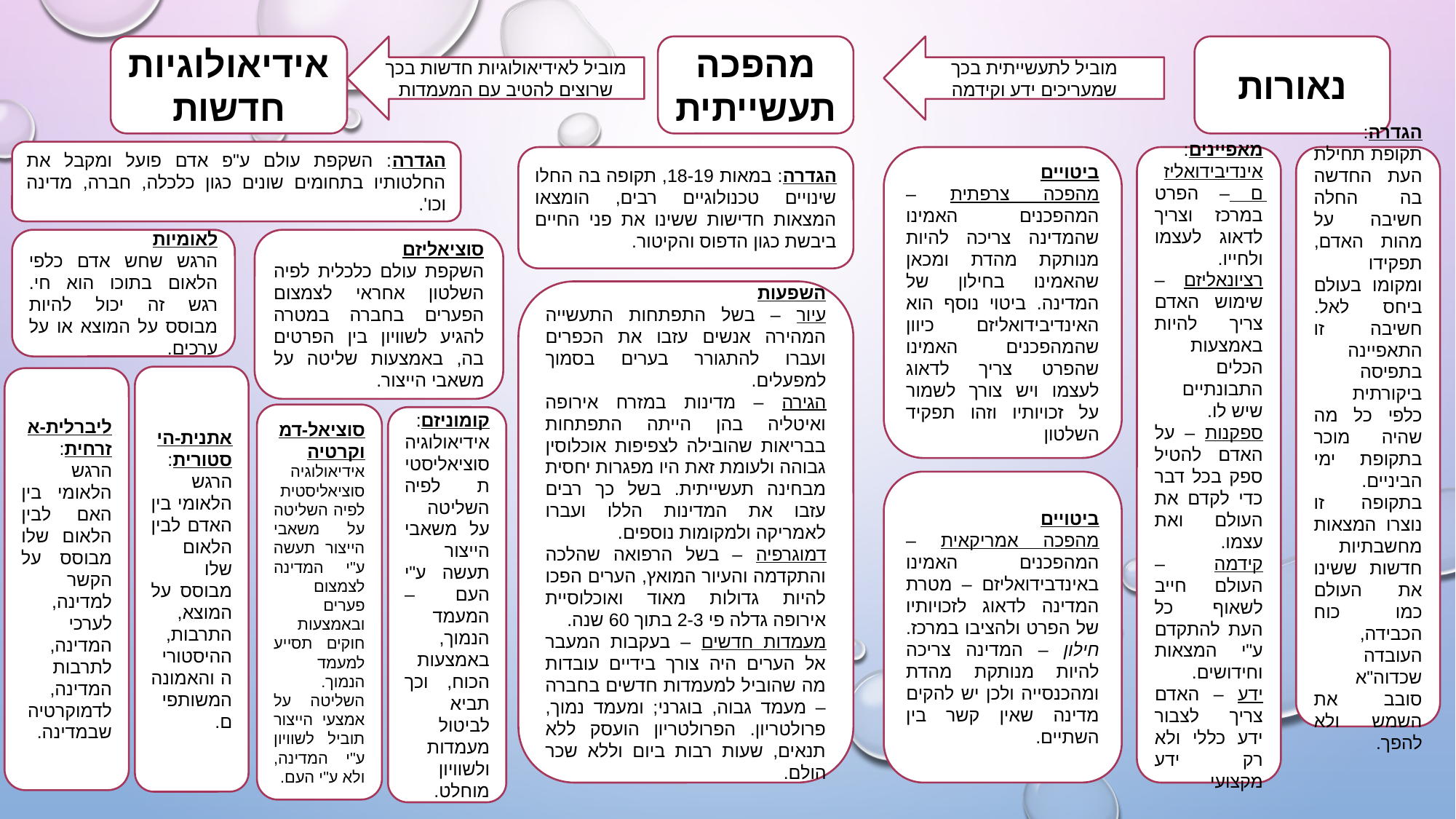

אידיאולוגיות
חדשות
מוביל לאידיאולוגיות חדשות בכך שרוצים להטיב עם המעמדות
מהפכה תעשייתית
מוביל לתעשייתית בכך שמעריכים ידע וקידמה
נאורות
הגדרה: השקפת עולם ע"פ אדם פועל ומקבל את החלטותיו בתחומים שונים כגון כלכלה, חברה, מדינה וכו'.
הגדרה: במאות 18-19, תקופה בה החלו שינויים טכנולוגיים רבים, הומצאו המצאות חדישות ששינו את פני החיים ביבשת כגון הדפוס והקיטור.
ביטויים
מהפכה צרפתית – המהפכנים האמינו שהמדינה צריכה להיות מנותקת מהדת ומכאן שהאמינו בחילון של המדינה. ביטוי נוסף הוא האינדיבידואליזם כיוון שהמהפכנים האמינו שהפרט צריך לדאוג לעצמו ויש צורך לשמור על זכויותיו וזהו תפקיד השלטון
מאפיינים:
אינדיבידואליזם – הפרט במרכז וצריך לדאוג לעצמו ולחייו.
רציונאליזם – שימוש האדם צריך להיות באמצעות הכלים התבונתיים שיש לו.
ספקנות – על האדם להטיל ספק בכל דבר כדי לקדם את העולם ואת עצמו.
קידמה – העולם חייב לשאוף כל העת להתקדם ע"י המצאות וחידושים.
ידע – האדם צריך לצבור ידע כללי ולא רק ידע מקצועי
הגדרה: תקופת תחילת העת החדשה בה החלה חשיבה על מהות האדם, תפקידו ומקומו בעולם ביחס לאל. חשיבה זו התאפיינה בתפיסה ביקורתית כלפי כל מה שהיה מוכר בתקופת ימי הביניים. בתקופה זו נוצרו המצאות מחשבתיות חדשות ששינו את העולם כמו כוח הכבידה, העובדה שכדוה"א סובב את השמש ולא להפך.
לאומיות
הרגש שחש אדם כלפי הלאום בתוכו הוא חי. רגש זה יכול להיות מבוסס על המוצא או על ערכים.
סוציאליזם
השקפת עולם כלכלית לפיה השלטון אחראי לצמצום הפערים בחברה במטרה להגיע לשוויון בין הפרטים בה, באמצעות שליטה על משאבי הייצור.
השפעות
עיור – בשל התפתחות התעשייה המהירה אנשים עזבו את הכפרים ועברו להתגורר בערים בסמוך למפעלים.
הגירה – מדינות במזרח אירופה ואיטליה בהן הייתה התפתחות בבריאות שהובילה לצפיפות אוכלוסין גבוהה ולעומת זאת היו מפגרות יחסית מבחינה תעשייתית. בשל כך רבים עזבו את המדינות הללו ועברו לאמריקה ולמקומות נוספים.
דמוגרפיה – בשל הרפואה שהלכה והתקדמה והעיור המואץ, הערים הפכו להיות גדולות מאוד ואוכלוסיית אירופה גדלה פי 2-3 בתוך 60 שנה.
מעמדות חדשים – בעקבות המעבר אל הערים היה צורך בידיים עובדות מה שהוביל למעמדות חדשים בחברה – מעמד גבוה, בוגרני; ומעמד נמוך, פרולטריון. הפרולטריון הועסק ללא תנאים, שעות רבות ביום וללא שכר הולם.
אתנית-היסטורית: הרגש הלאומי בין האדם לבין הלאום שלו מבוסס על המוצא, התרבות, ההיסטוריה והאמונה המשותפים.
ליברלית-אזרחית:
הרגש הלאומי בין האם לבין הלאום שלו מבוסס על הקשר למדינה, לערכי המדינה, לתרבות המדינה, לדמוקרטיה שבמדינה.
סוציאל-דמוקרטיה
אידיאולוגיה סוציאליסטית לפיה השליטה על משאבי הייצור תעשה ע"י המדינה לצמצום פערים ובאמצעות חוקים תסייע למעמד הנמוך. השליטה על אמצעי הייצור תוביל לשוויון ע"י המדינה, ולא ע"י העם.
קומוניזם: אידיאולוגיה סוציאליסטית לפיה השליטה על משאבי הייצור תעשה ע"י העם – המעמד הנמוך, באמצעות הכוח, וכך תביא לביטול מעמדות ולשוויון מוחלט.
ביטויים
מהפכה אמריקאית – המהפכנים האמינו באינדבידואליזם – מטרת המדינה לדאוג לזכויותיו של הפרט ולהציבו במרכז. חילון – המדינה צריכה להיות מנותקת מהדת ומהכנסייה ולכן יש להקים מדינה שאין קשר בין השתיים.